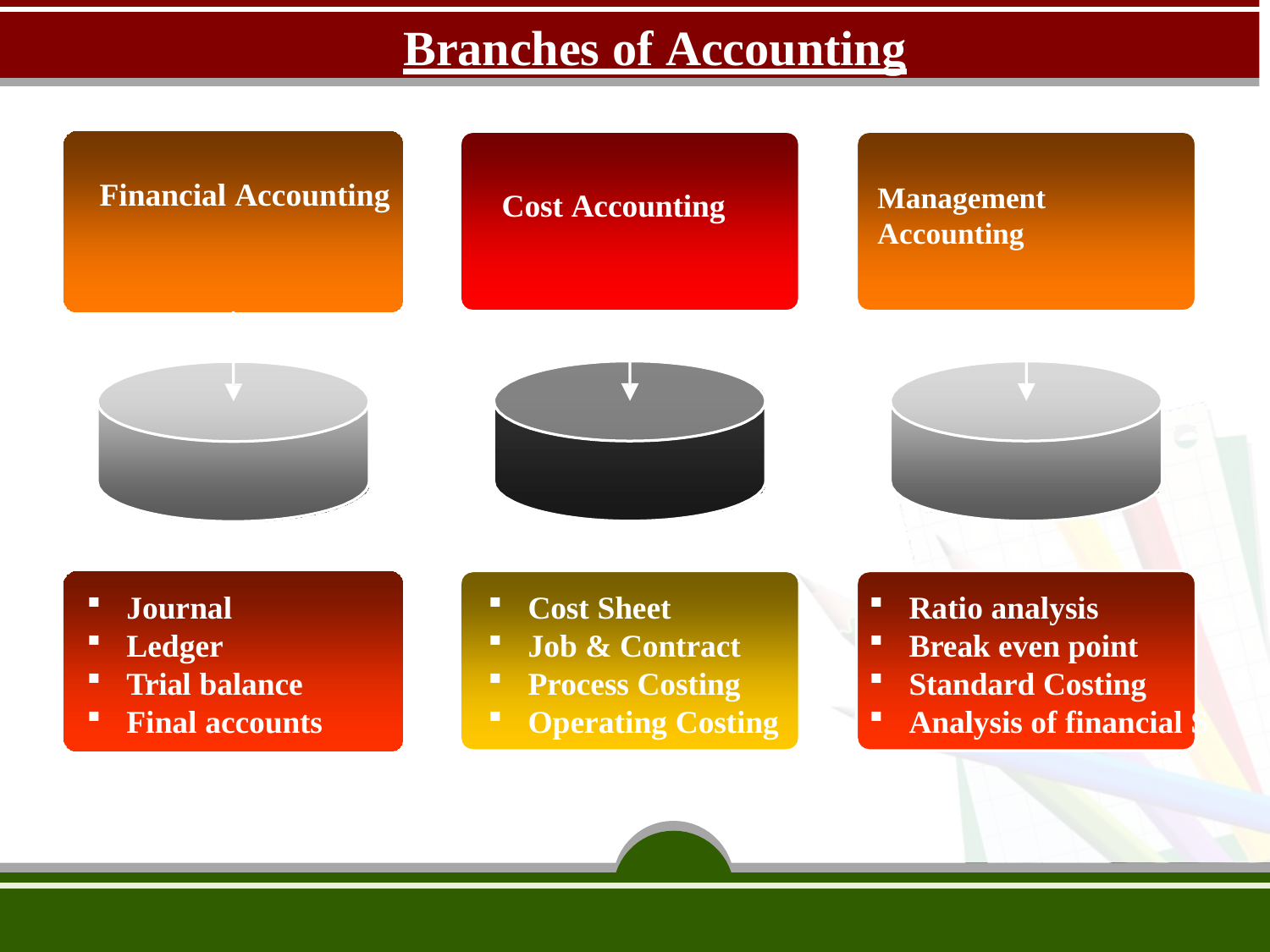

# Branches of Accounting

Financial Accounting
Management Accounting
Cost Accounting

Journal
Ledger
Trial balance
Final accounts
Cost Sheet
Job & Contract
Process Costing
Operating Costing
Ratio analysis
Break even point
Standard Costing
Analysis of financial S